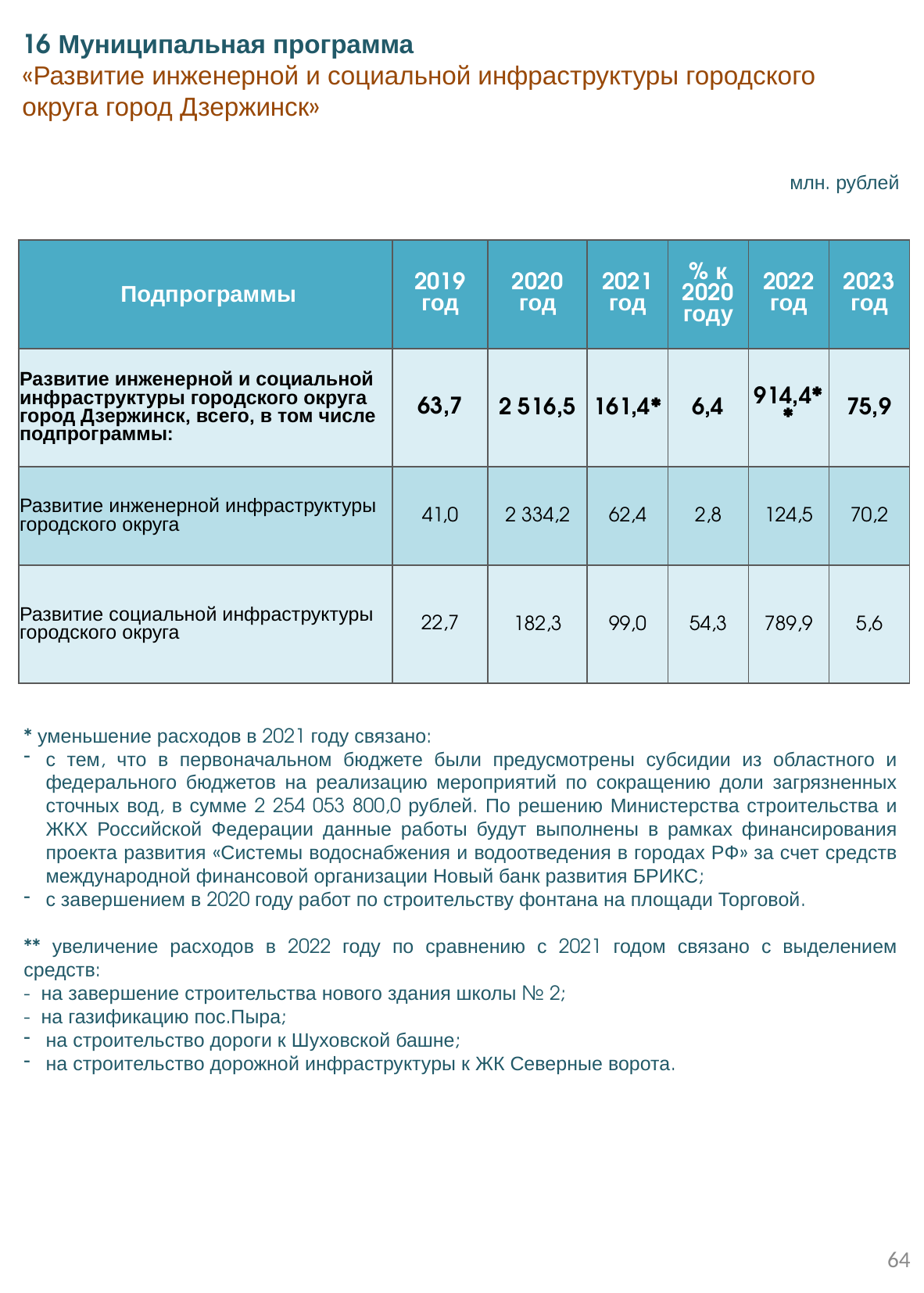

16 Муниципальная программа
«Развитие инженерной и социальной инфраструктуры городского округа город Дзержинск»
млн. рублей
| Подпрограммы | 2019 год | 2020 год | 2021 год | % к 2020 году | 2022 год | 2023 год |
| --- | --- | --- | --- | --- | --- | --- |
| Развитие инженерной и социальной инфраструктуры городского округа город Дзержинск, всего, в том числе подпрограммы: | 63,7 | 2 516,5 | 161,4\* | 6,4 | 914,4\*\* | 75,9 |
| Развитие инженерной инфраструктуры городского округа | 41,0 | 2 334,2 | 62,4 | 2,8 | 124,5 | 70,2 |
| Развитие социальной инфраструктуры городского округа | 22,7 | 182,3 | 99,0 | 54,3 | 789,9 | 5,6 |
* уменьшение расходов в 2021 году связано:
с тем, что в первоначальном бюджете были предусмотрены субсидии из областного и федерального бюджетов на реализацию мероприятий по сокращению доли загрязненных сточных вод, в сумме 2 254 053 800,0 рублей. По решению Министерства строительства и ЖКХ Российской Федерации данные работы будут выполнены в рамках финансирования проекта развития «Системы водоснабжения и водоотведения в городах РФ» за счет средств международной финансовой организации Новый банк развития БРИКС;
с завершением в 2020 году работ по строительству фонтана на площади Торговой.

** увеличение расходов в 2022 году по сравнению с 2021 годом связано с выделением средств:
-  на завершение строительства нового здания школы № 2;
-  на газификацию пос.Пыра;
на строительство дороги к Шуховской башне;
на строительство дорожной инфраструктуры к ЖК Северные ворота.
64